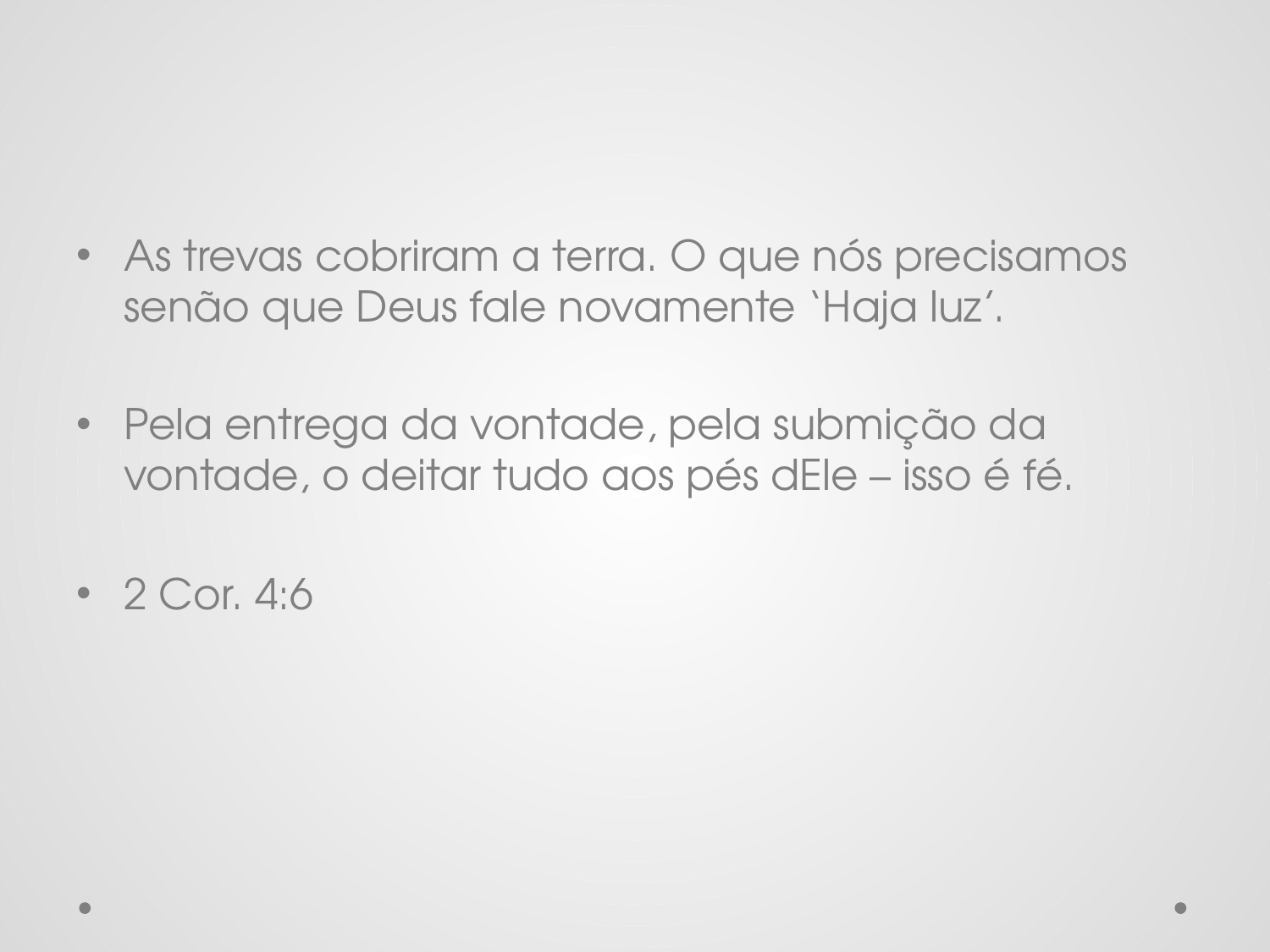

#
As trevas cobriram a terra. O que nós precisamos senão que Deus fale novamente ‘Haja luz’.

Pela entrega da vontade, pela submição da vontade, o deitar tudo aos pés dEle – isso é fé.

2 Cor. 4:6